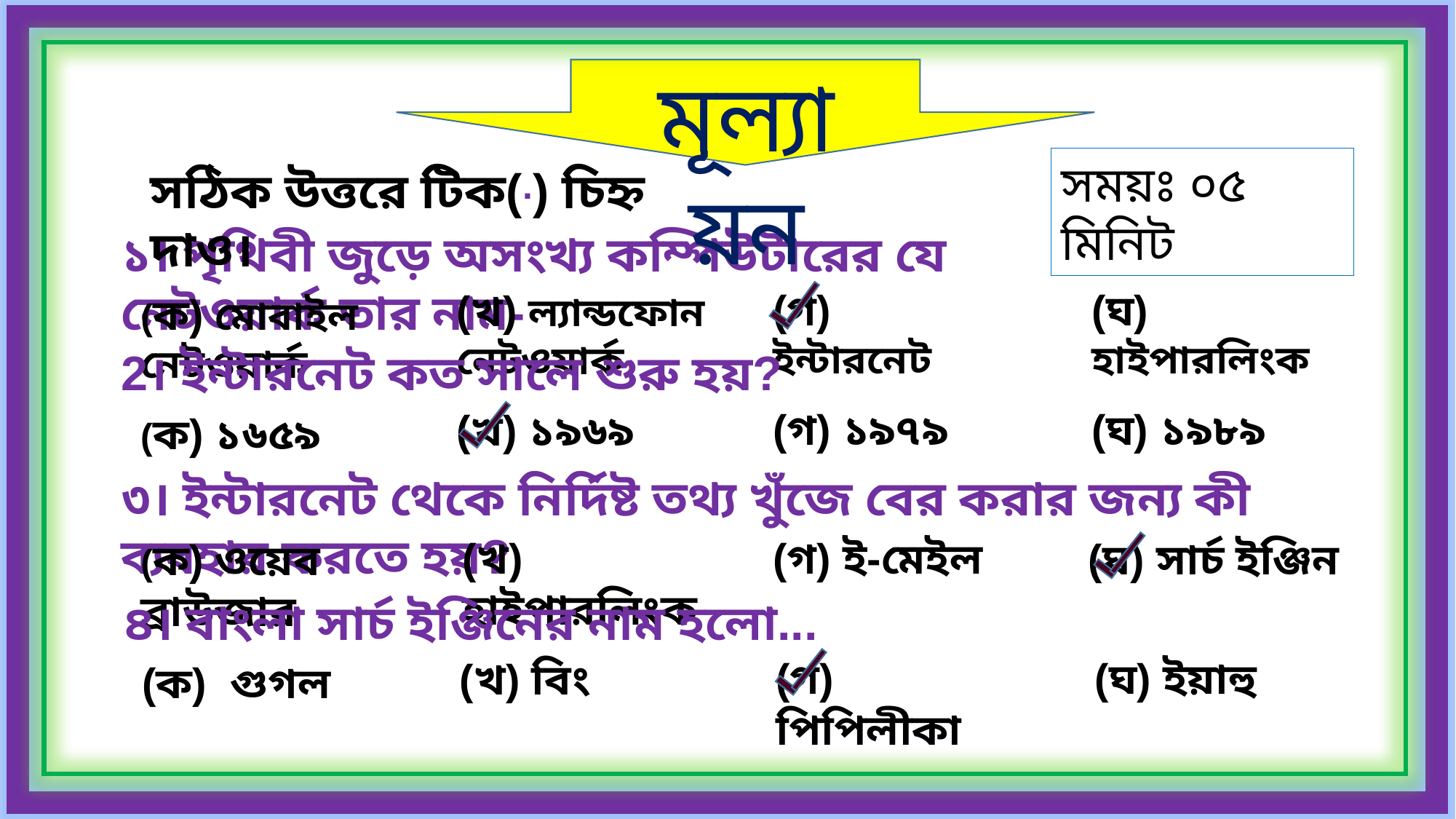

মূল্যায়ন
সময়ঃ ০৫ মিনিট
সঠিক উত্তরে টিক(∙) চিহ্ন দাও।
১। পৃথিবী জুড়ে অসংখ্য কম্পিউটারের যে নেটওয়ার্ক তার নাম-
(গ) ইন্টারনেট
(ঘ) হাইপারলিংক
(খ) ল্যান্ডফোন নেটওয়ার্ক

(ক) মোবাইল নেটওয়ার্ক
2। ইন্টারনেট কত সালে শুরু হয়?
(গ) ১৯৭৯
(ঘ) ১৯৮৯
(খ) ১৯৬৯

(ক) ১৬৫৯
৩। ইন্টারনেট থেকে নির্দিষ্ট তথ্য খুঁজে বের করার জন্য কী ব্যবহার করতে হয়?
(খ) হাইপারলিংক
(গ) ই-মেইল
(ঘ) সার্চ ইঞ্জিন
(ক) ওয়েব ব্রাউজার

৪। বাংলা সার্চ ইঞ্জিনের নাম হলো...

(গ) পিপিলীকা
(ঘ) ইয়াহু
(খ) বিং
(ক)  গুগল